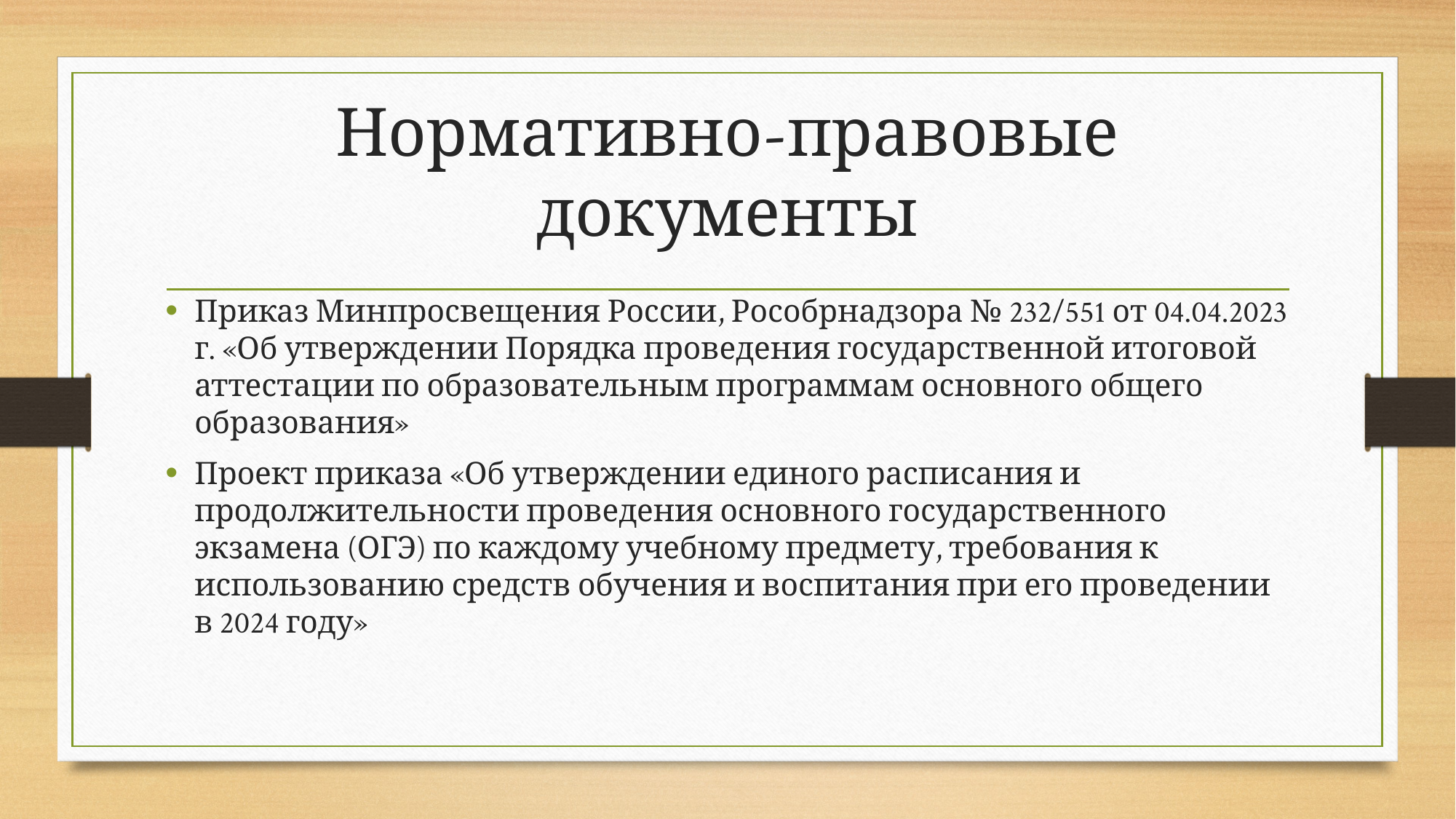

# Нормативно-правовые документы
Приказ Минпросвещения России, Рособрнадзора № 232/551 от 04.04.2023 г. «Об утверждении Порядка проведения государственной итоговой аттестации по образовательным программам основного общего образования»
Проект приказа «Об утверждении единого расписания и продолжительности проведения основного государственного экзамена (ОГЭ) по каждому учебному предмету, требования к использованию средств обучения и воспитания при его проведении в 2024 году»